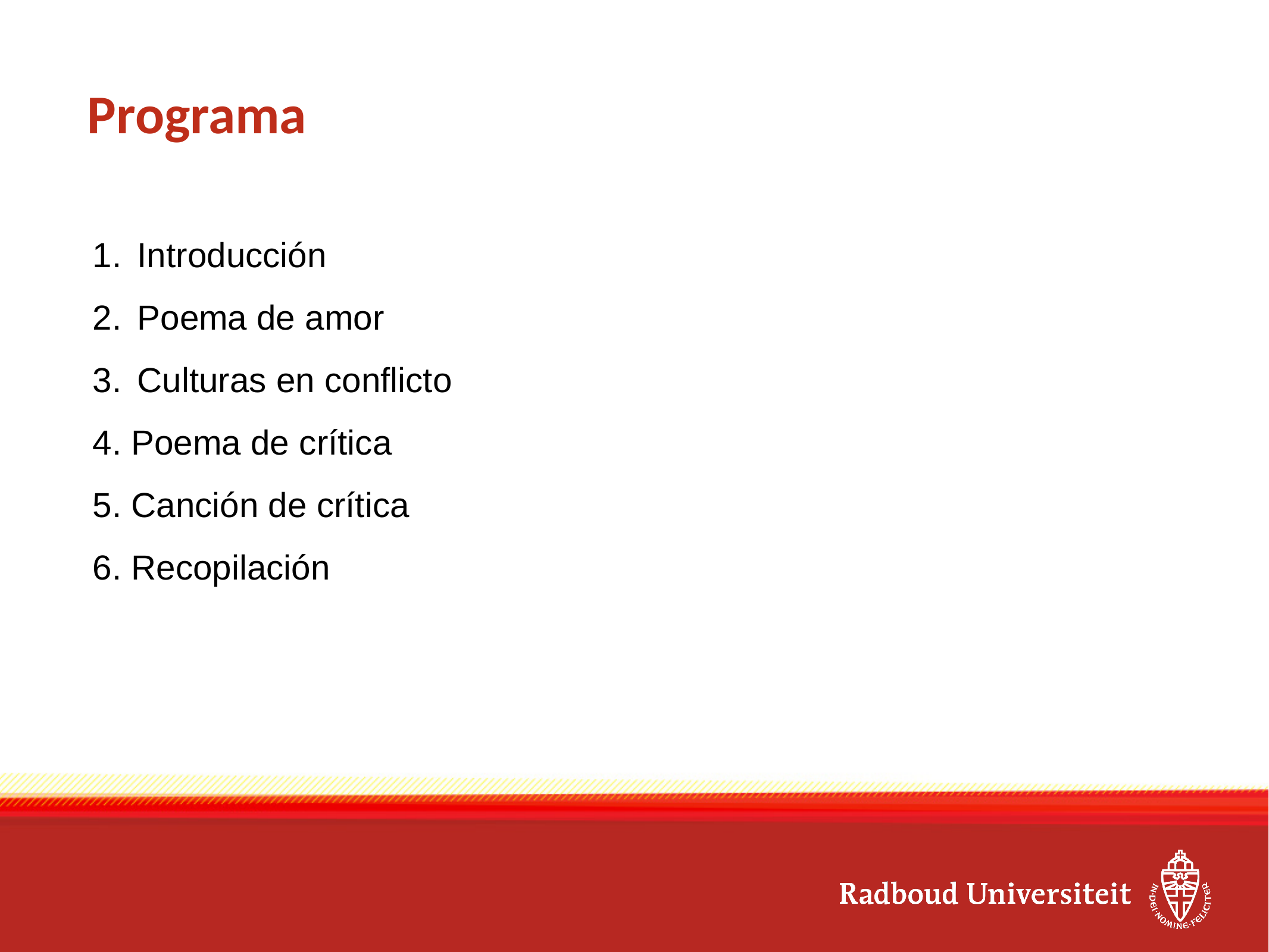

# Programa

Introducción
Poema de amor
Culturas en conflicto
4. Poema de crítica
5. Canción de crítica
6. Recopilación